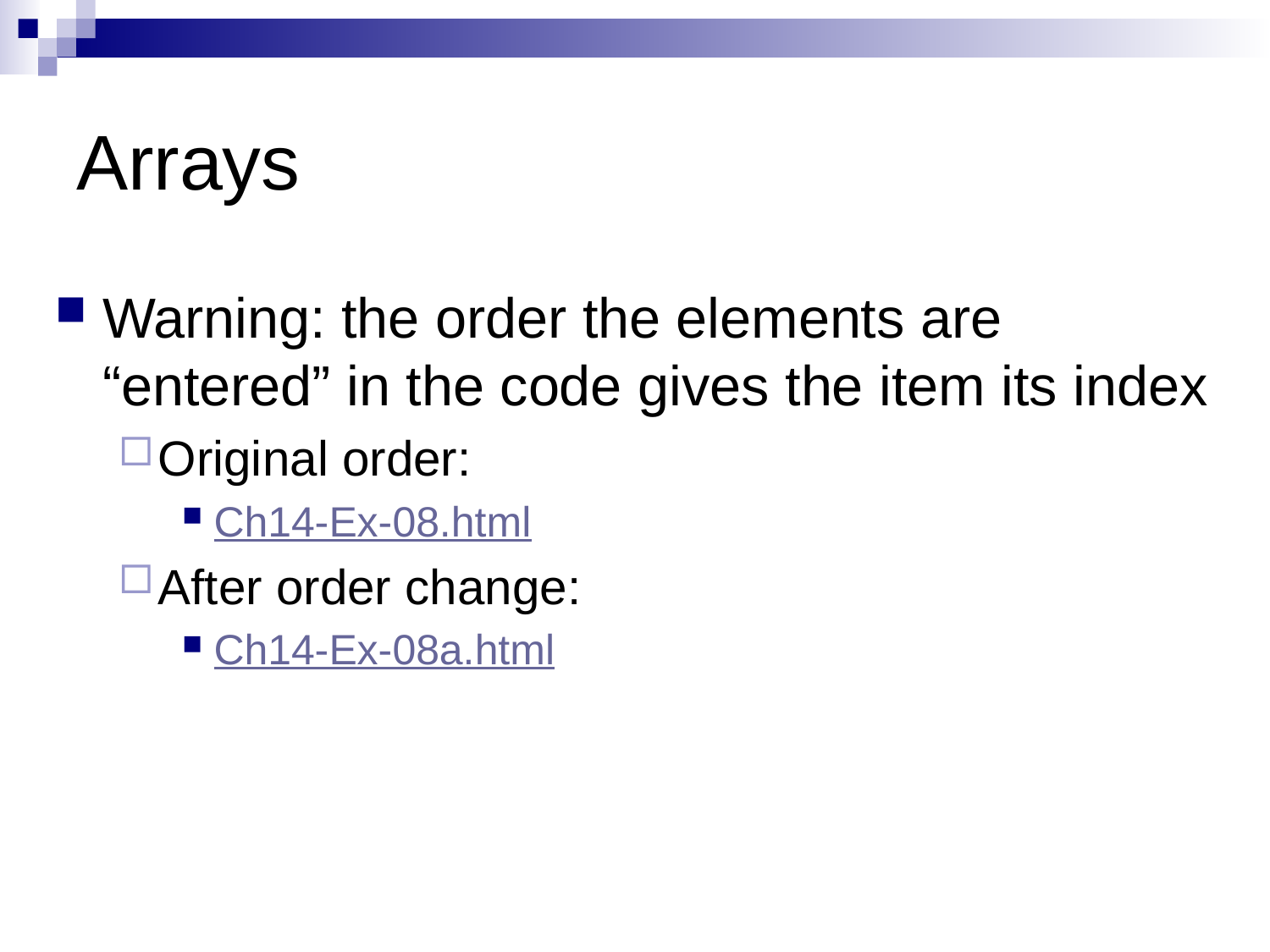

# Arrays
Warning: the order the elements are “entered” in the code gives the item its index
Original order:
Ch14-Ex-08.html
After order change:
Ch14-Ex-08a.html